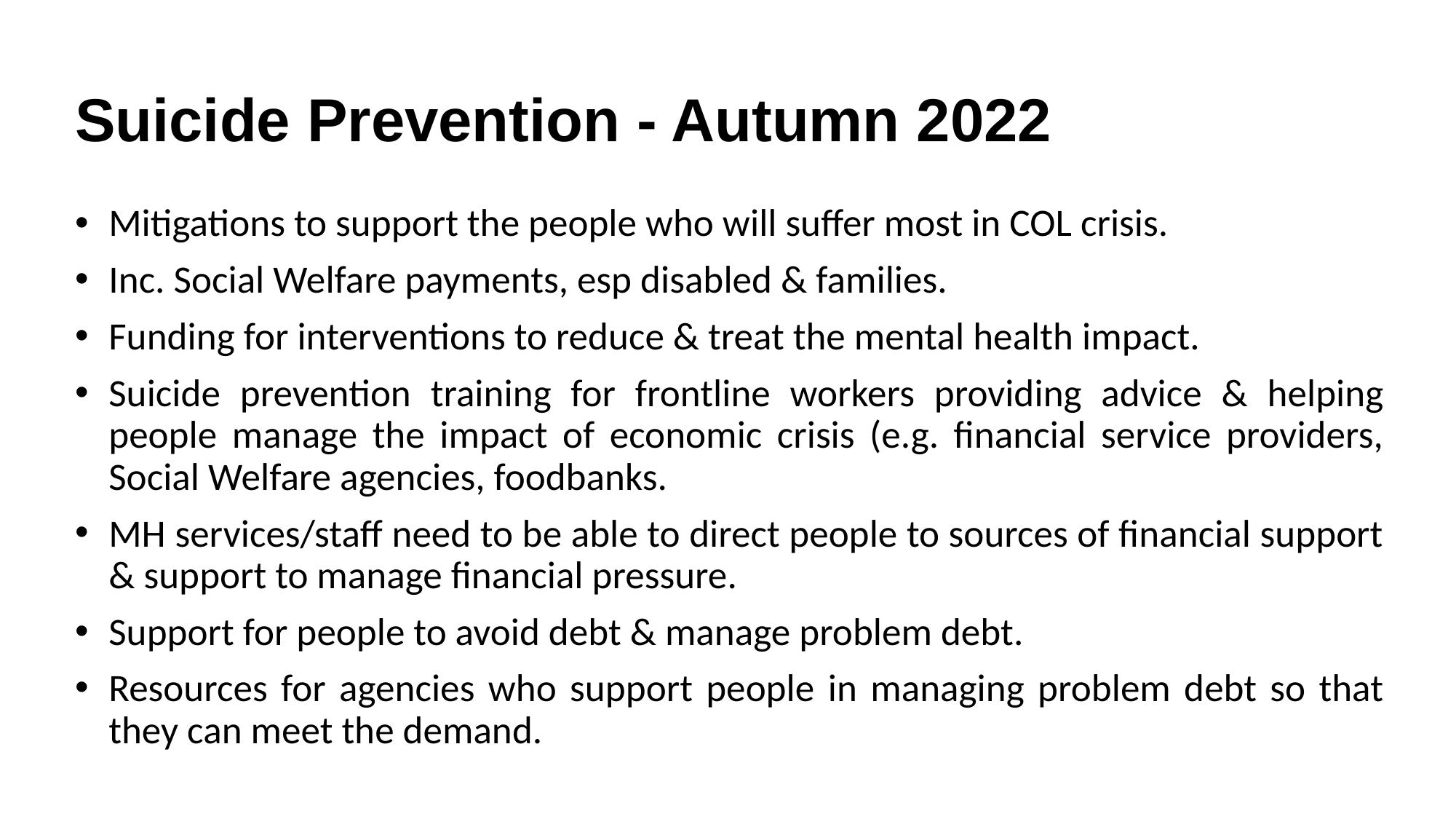

# Suicide Prevention - Autumn 2022
Mitigations to support the people who will suffer most in COL crisis.
Inc. Social Welfare payments, esp disabled & families.
Funding for interventions to reduce & treat the mental health impact.
Suicide prevention training for frontline workers providing advice & helping people manage the impact of economic crisis (e.g. financial service providers, Social Welfare agencies, foodbanks.
MH services/staff need to be able to direct people to sources of financial support & support to manage financial pressure.
Support for people to avoid debt & manage problem debt.
Resources for agencies who support people in managing problem debt so that they can meet the demand.